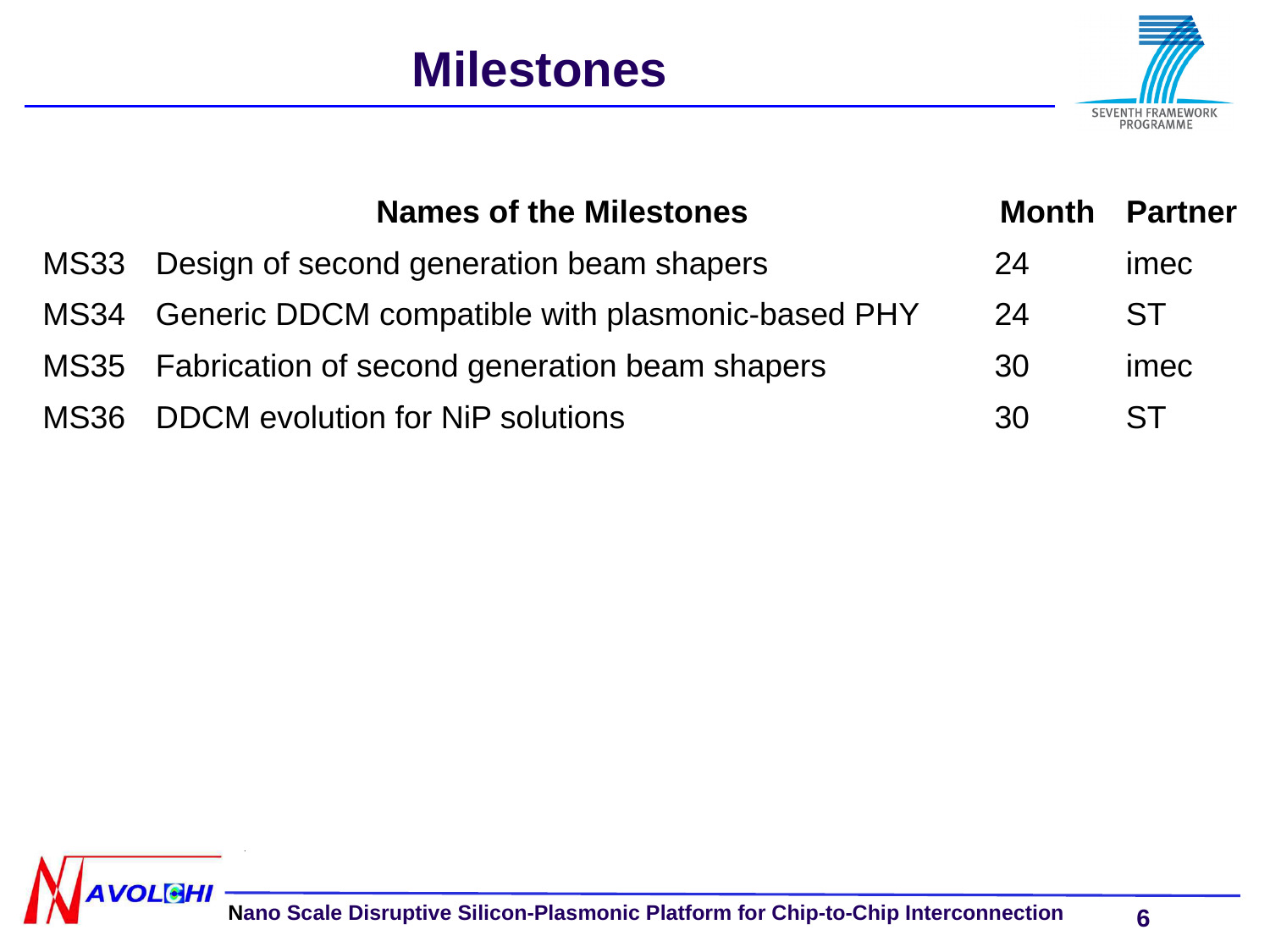

# Milestones
|  | Names of the Milestones | Month | Partner |
| --- | --- | --- | --- |
| MS33 | Design of second generation beam shapers | 24 | imec |
| MS34 | Generic DDCM compatible with plasmonic-based PHY | 24 | ST |
| MS35 | Fabrication of second generation beam shapers | 30 | imec |
| MS36 | DDCM evolution for NiP solutions | 30 | ST |